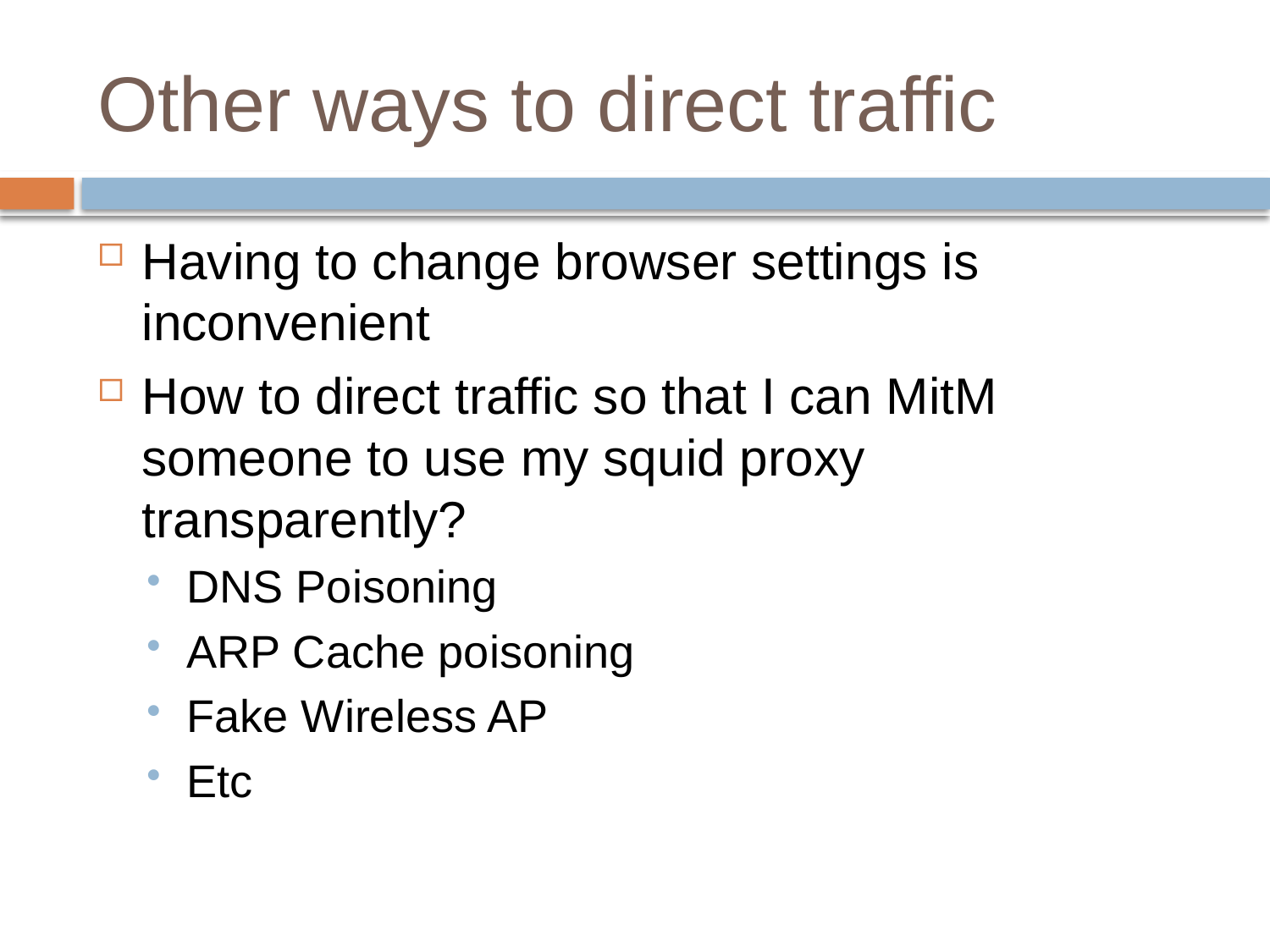

# Other ways to direct traffic
Having to change browser settings is inconvenient
How to direct traffic so that I can MitM someone to use my squid proxy transparently?
DNS Poisoning
ARP Cache poisoning
Fake Wireless AP
Etc